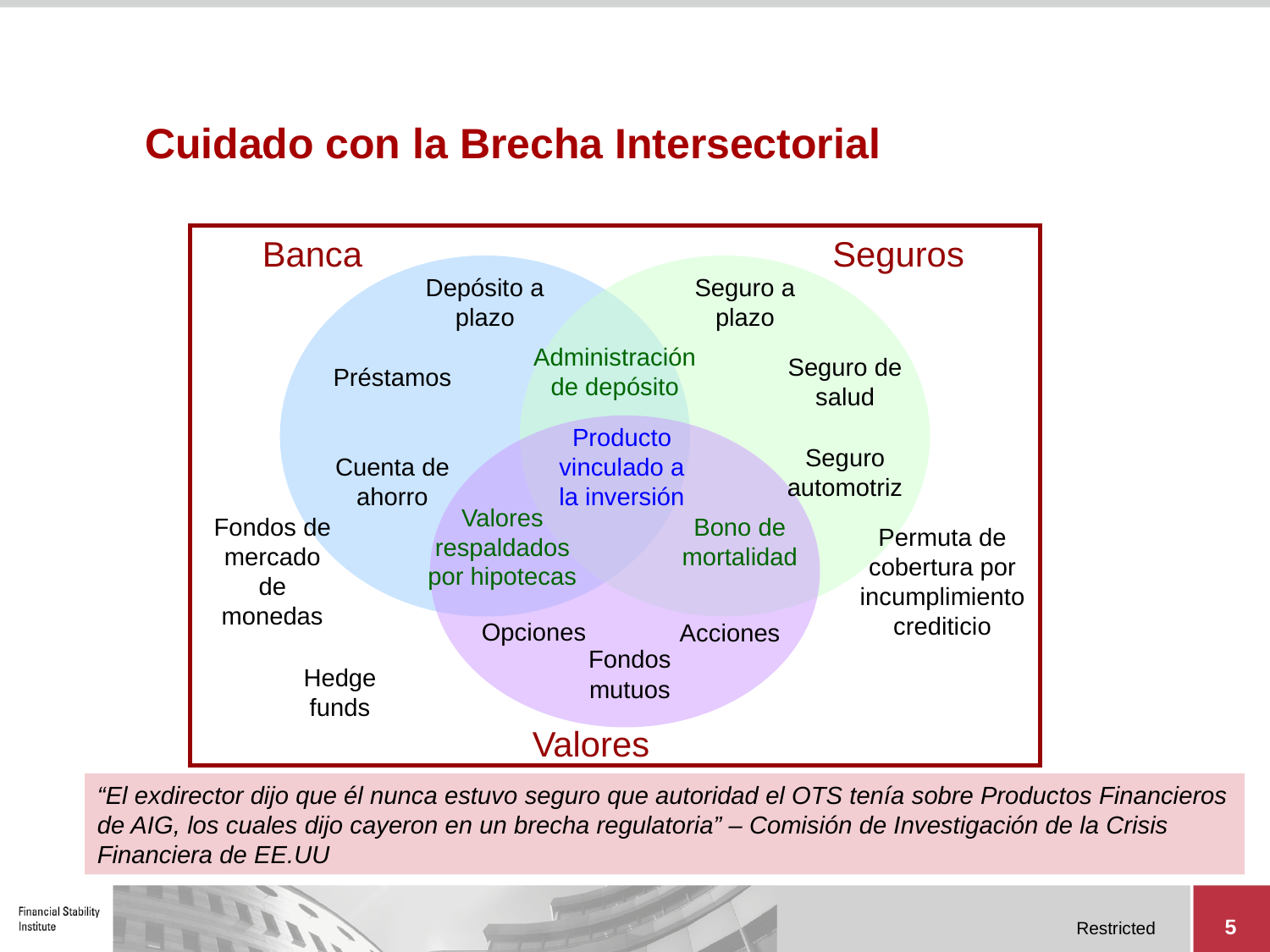

# Cuidado con la Brecha Intersectorial
Banca
Seguros

Depósito a plazo
Seguro a plazo
Administración de depósito
Seguro de salud
Préstamos

Producto vinculado a la inversión
Seguro automotriz
Cuenta de ahorro
Valores respaldados por hipotecas
Fondos de mercado de monedas
Bono de mortalidad
Permuta de cobertura por incumplimiento crediticio
Opciones
Acciones
Fondos mutuos
Hedge funds
Valores
“El exdirector dijo que él nunca estuvo seguro que autoridad el OTS tenía sobre Productos Financieros de AIG, los cuales dijo cayeron en un brecha regulatoria” – Comisión de Investigación de la Crisis Financiera de EE.UU
5